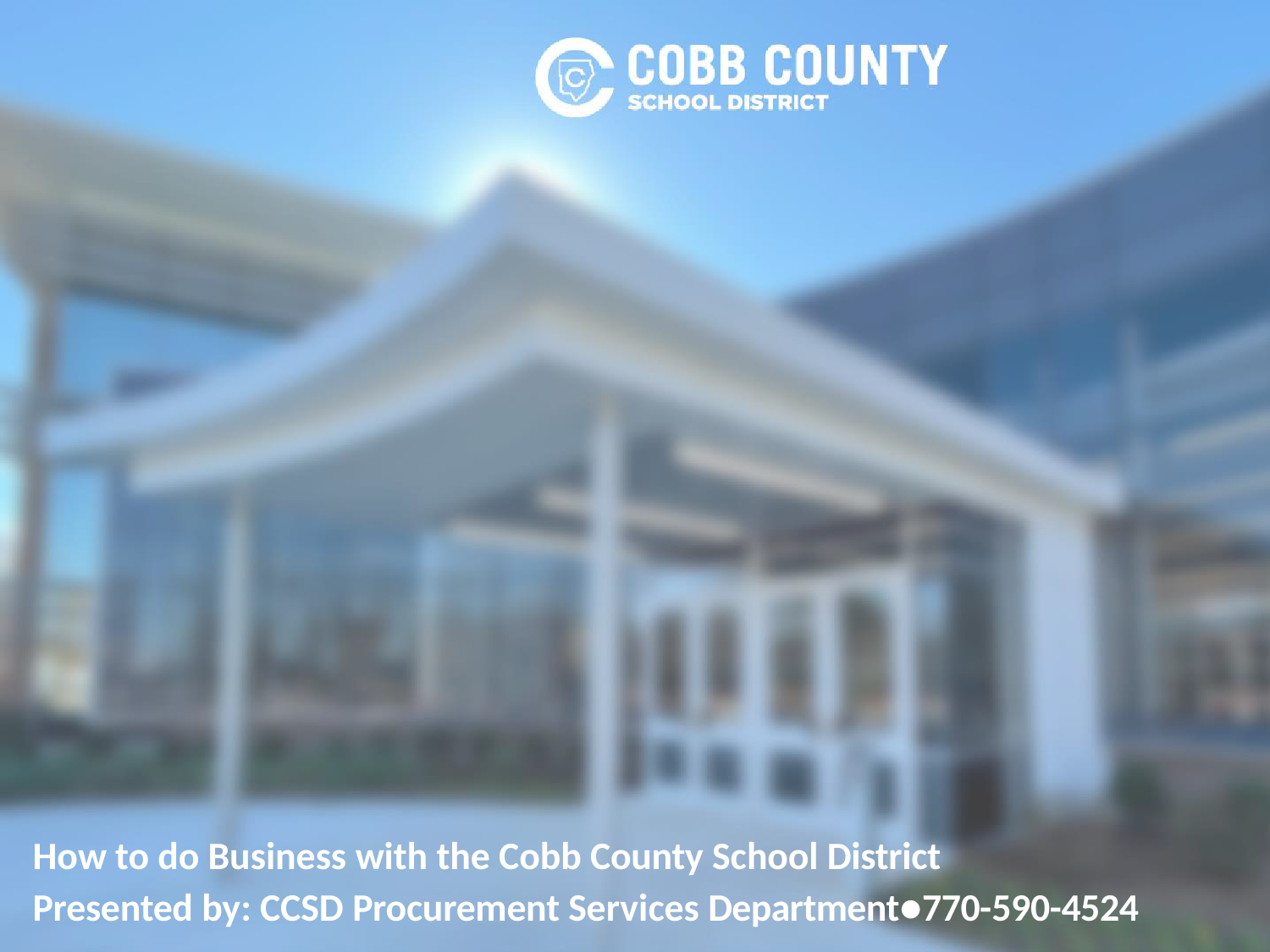

# How to do Business with the Cobb County School District
Presented by: CCSD Procurement Services Department●770-590-4524